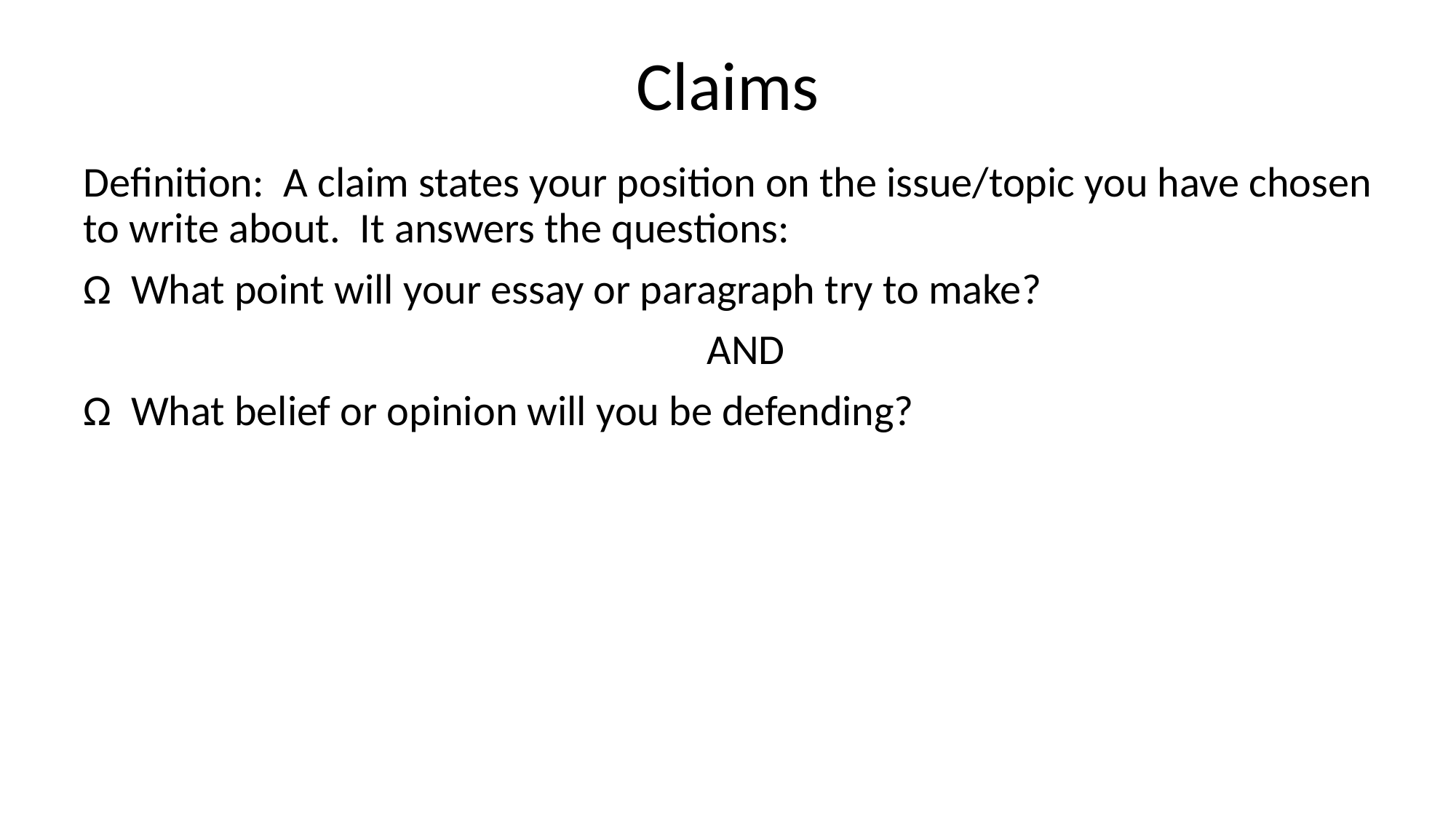

# Claims
Definition:  A claim states your position on the issue/topic you have chosen to write about.  It answers the questions:
Ω  What point will your essay or paragraph try to make?
AND
Ω  What belief or opinion will you be defending?